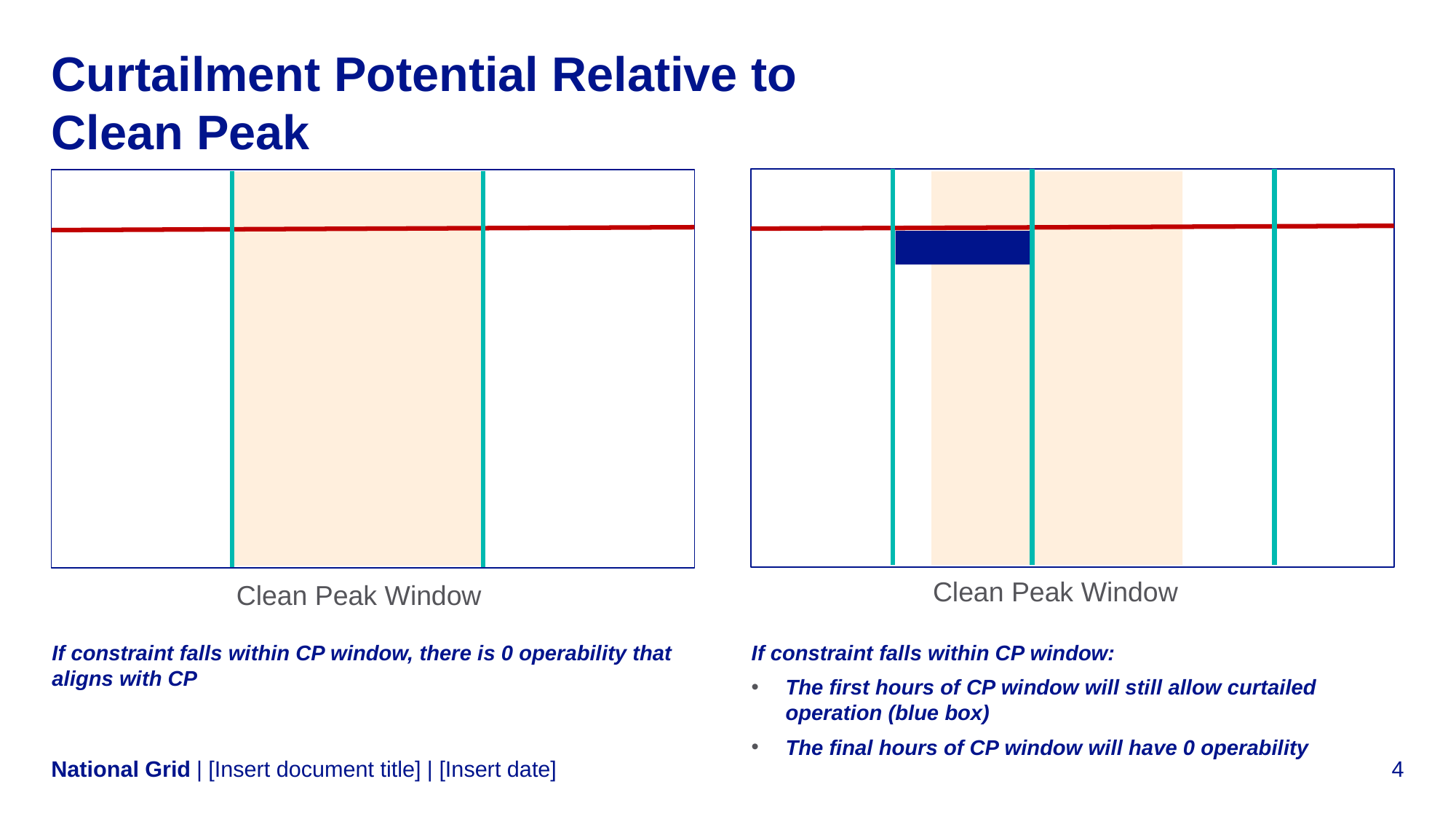

# Curtailment Potential Relative to Clean Peak

Clean Peak Window
Clean Peak Window
If constraint falls within CP window, there is 0 operability that aligns with CP
If constraint falls within CP window:
The first hours of CP window will still allow curtailed operation (blue box)
The final hours of CP window will have 0 operability
| [Insert document title] | [Insert date]